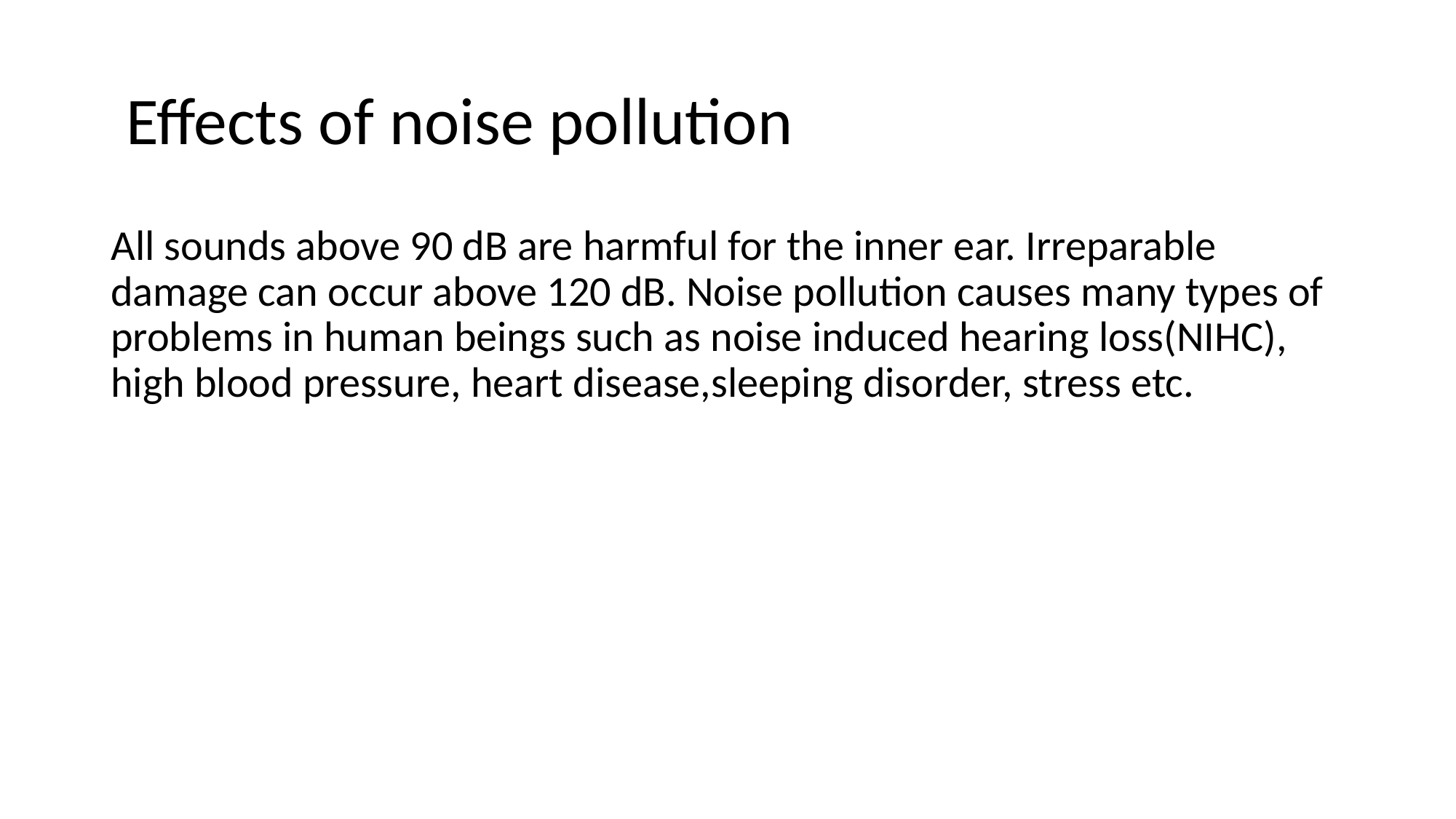

# Effects of noise pollution
All sounds above 90 dB are harmful for the inner ear. Irreparable damage can occur above 120 dB. Noise pollution causes many types of problems in human beings such as noise induced hearing loss(NIHC), high blood pressure, heart disease,sleeping disorder, stress etc.